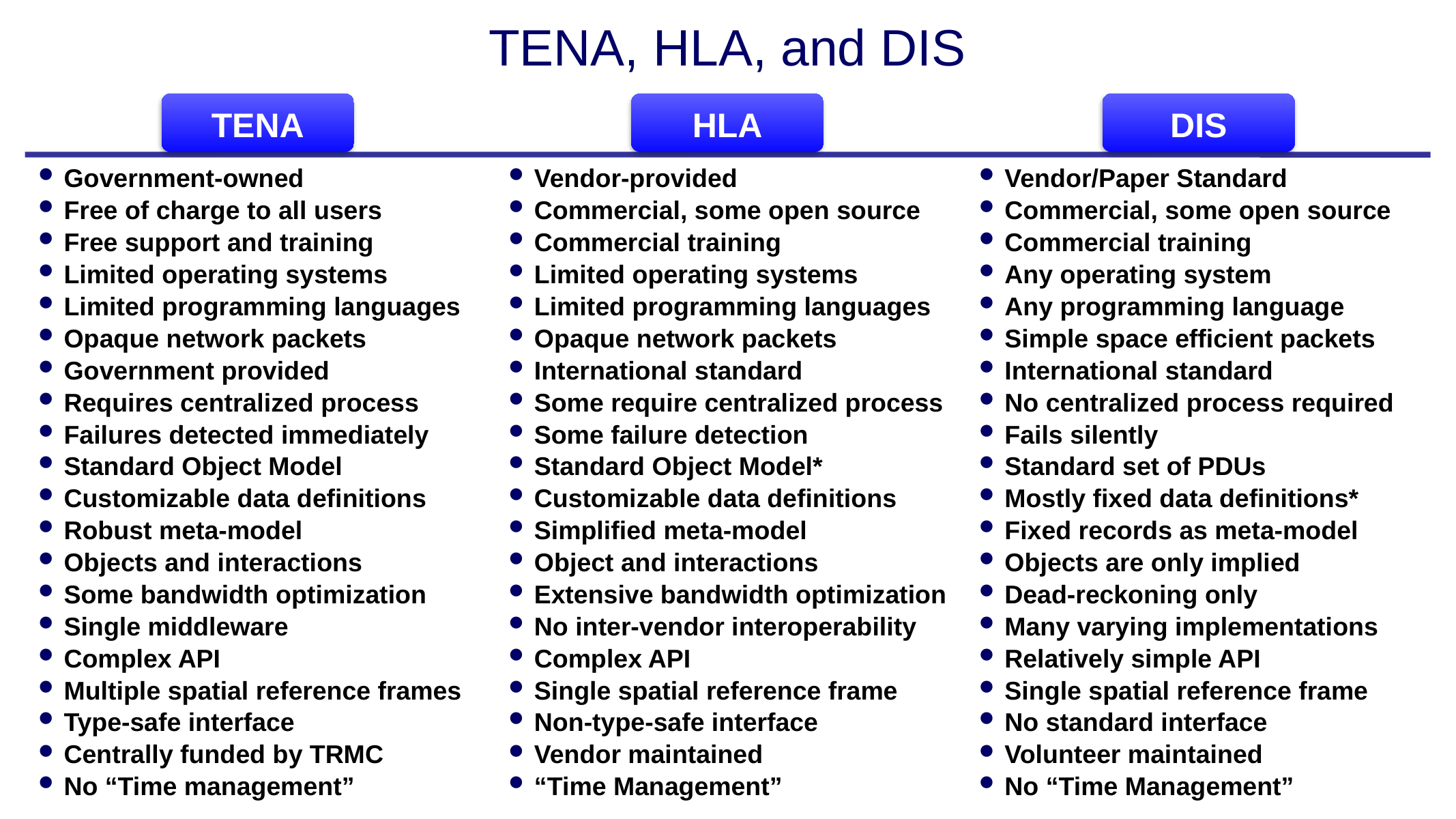

# TENA, HLA, and DIS
TENA
HLA
DIS
Government-owned
Free of charge to all users
Free support and training
Limited operating systems
Limited programming languages
Opaque network packets
Government provided
Requires centralized process
Failures detected immediately
Standard Object Model
Customizable data definitions
Robust meta-model
Objects and interactions
Some bandwidth optimization
Single middleware
Complex API
Multiple spatial reference frames
Type-safe interface
Centrally funded by TRMC
No “Time management”
Vendor-provided
Commercial, some open source
Commercial training
Limited operating systems
Limited programming languages
Opaque network packets
International standard
Some require centralized process
Some failure detection
Standard Object Model*
Customizable data definitions
Simplified meta-model
Object and interactions
Extensive bandwidth optimization
No inter-vendor interoperability
Complex API
Single spatial reference frame
Non-type-safe interface
Vendor maintained
“Time Management”
Vendor/Paper Standard
Commercial, some open source
Commercial training
Any operating system
Any programming language
Simple space efficient packets
International standard
No centralized process required
Fails silently
Standard set of PDUs
Mostly fixed data definitions*
Fixed records as meta-model
Objects are only implied
Dead-reckoning only
Many varying implementations
Relatively simple API
Single spatial reference frame
No standard interface
Volunteer maintained
No “Time Management”